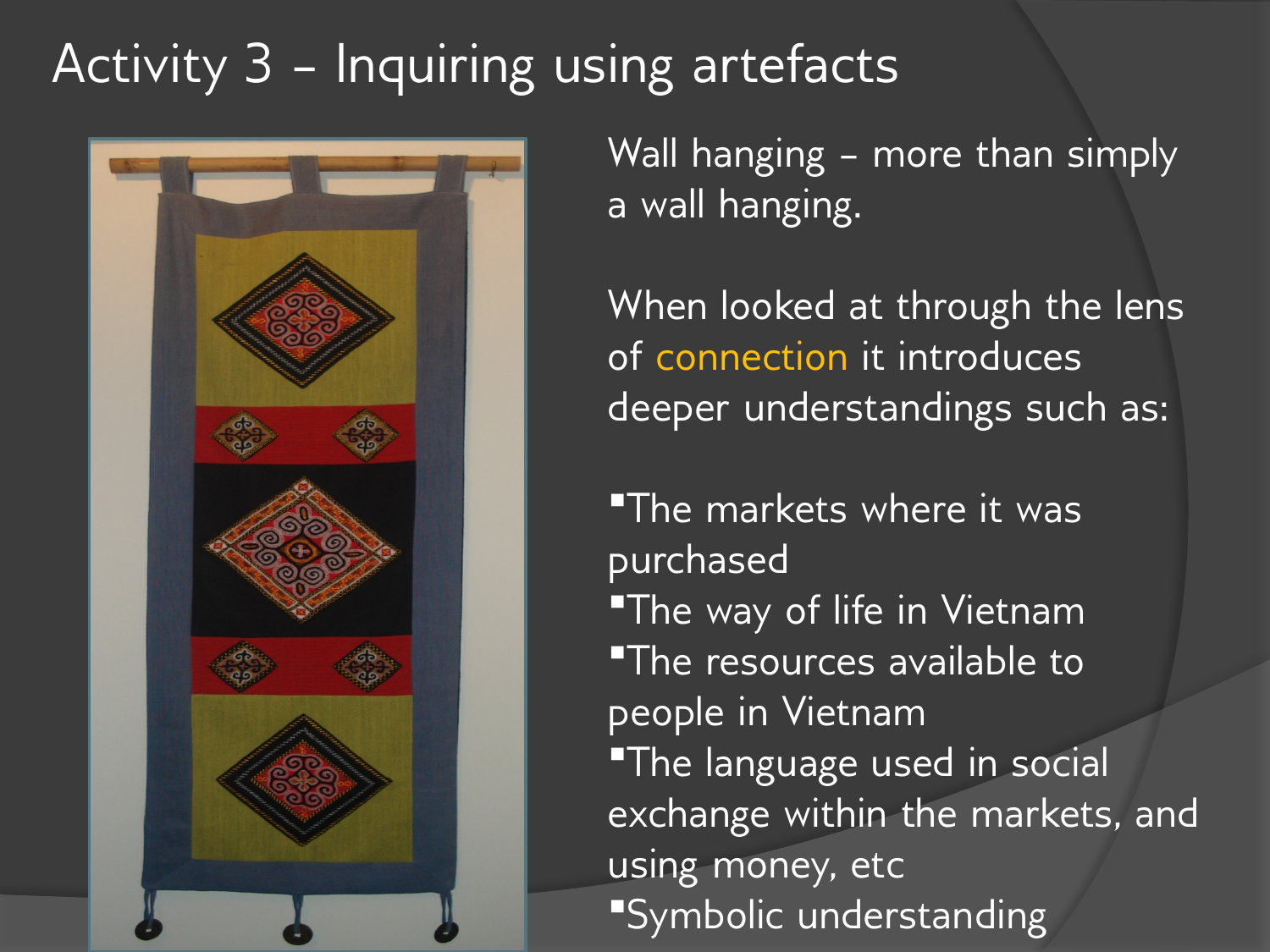

Activity 3 – Inquiring using artefacts
Wall hanging – more than simply a wall hanging.

When looked at through the lens of connection it introduces deeper understandings such as:

The markets where it was purchased
The way of life in Vietnam
The resources available to people in Vietnam
The language used in social exchange within the markets, and using money, etc
Symbolic understanding